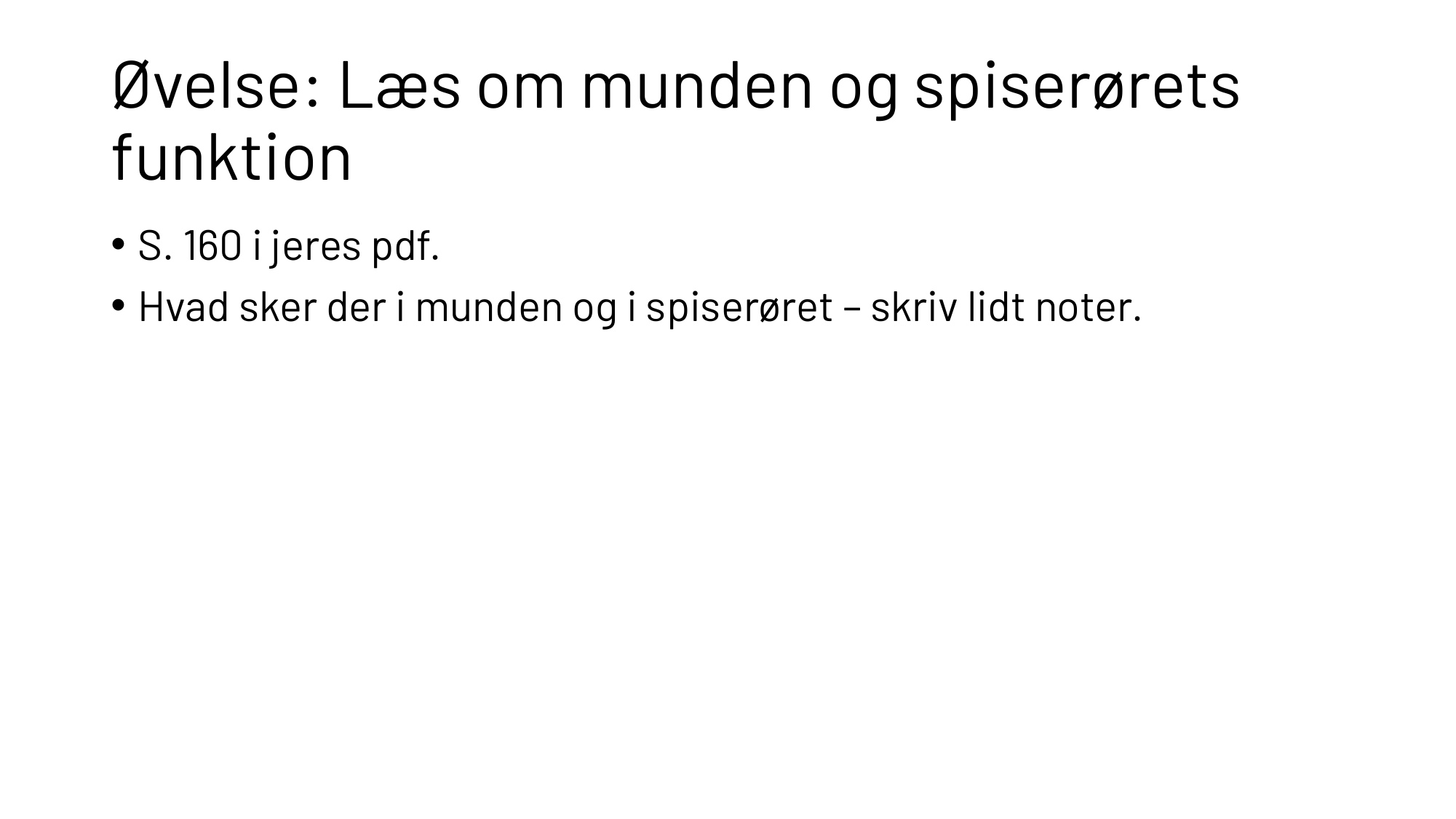

# Øvelse: Læs om munden og spiserørets funktion
S. 160 i jeres pdf.
Hvad sker der i munden og i spiserøret – skriv lidt noter.